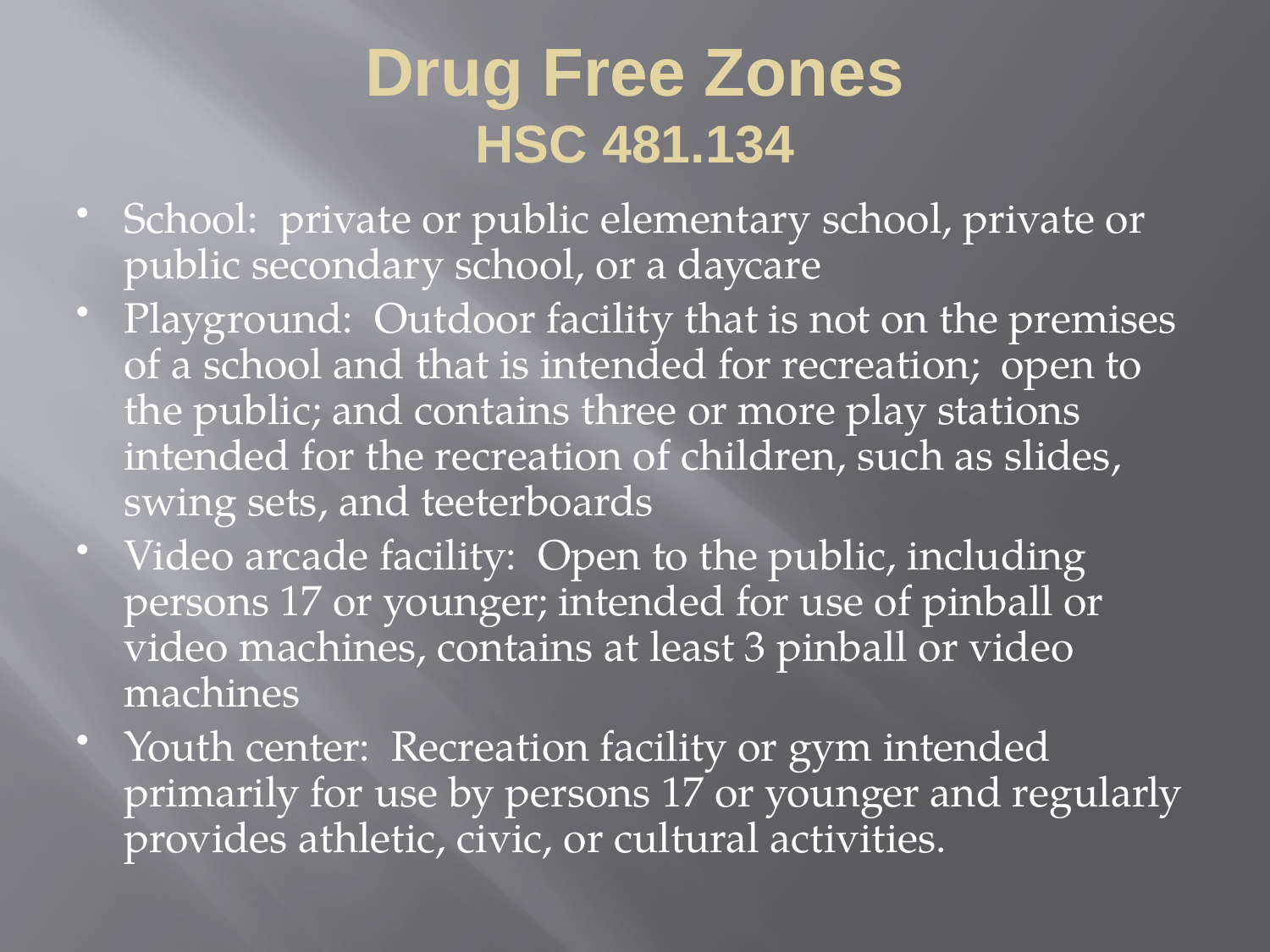

Drug Free Zones
HSC 481.134
School:  private or public elementary school, private or public secondary school, or a daycare
Playground:  Outdoor facility that is not on the premises of a school and that is intended for recreation;  open to the public; and contains three or more play stations intended for the recreation of children, such as slides, swing sets, and teeterboards
Video arcade facility:  Open to the public, including persons 17 or younger; intended for use of pinball or video machines, contains at least 3 pinball or video machines
Youth center:  Recreation facility or gym intended primarily for use by persons 17 or younger and regularly provides athletic, civic, or cultural activities.